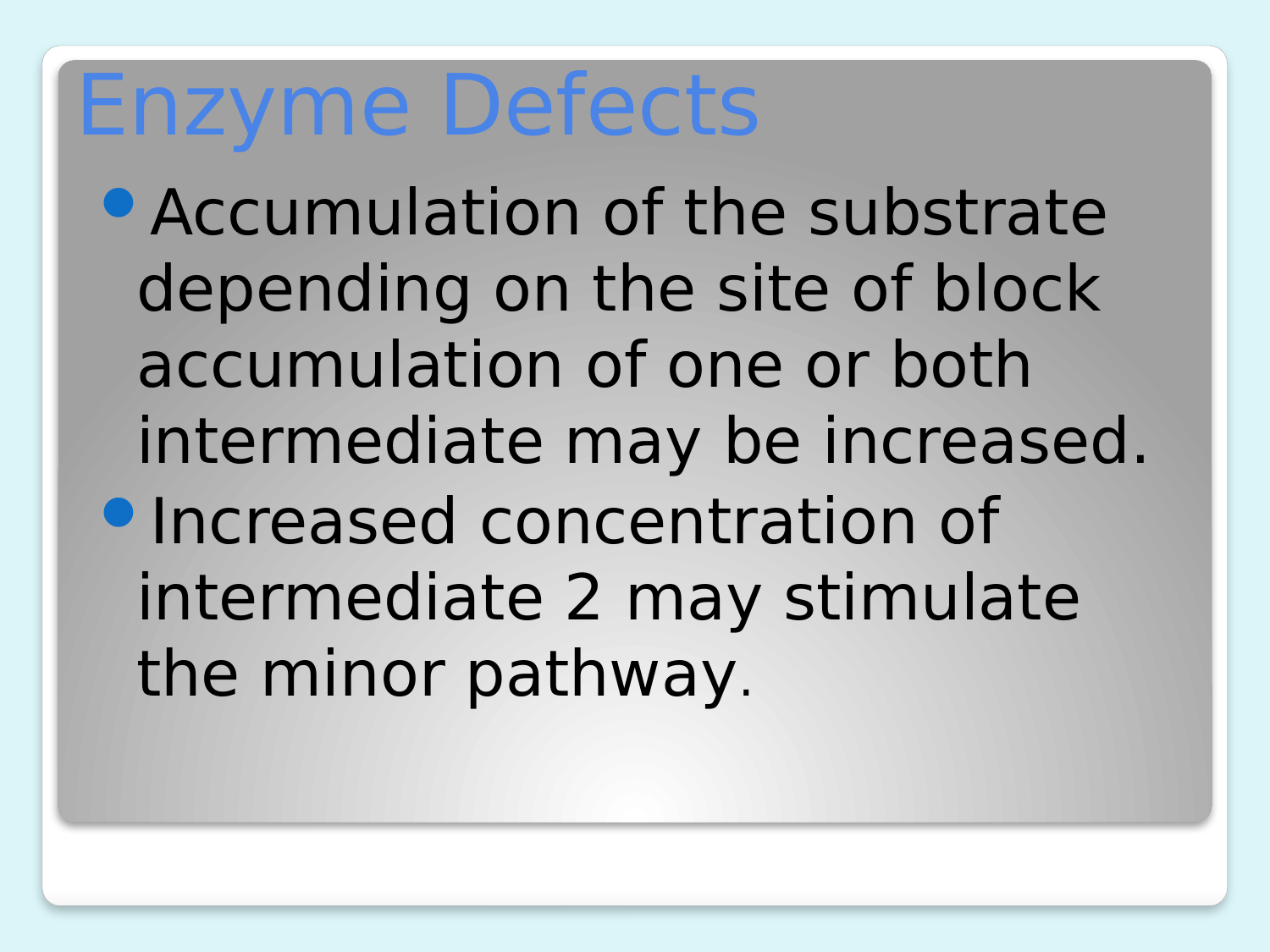

# Enzyme Defects
Accumulation of the substrate depending on the site of block accumulation of one or both intermediate may be increased.
Increased concentration of intermediate 2 may stimulate the minor pathway.